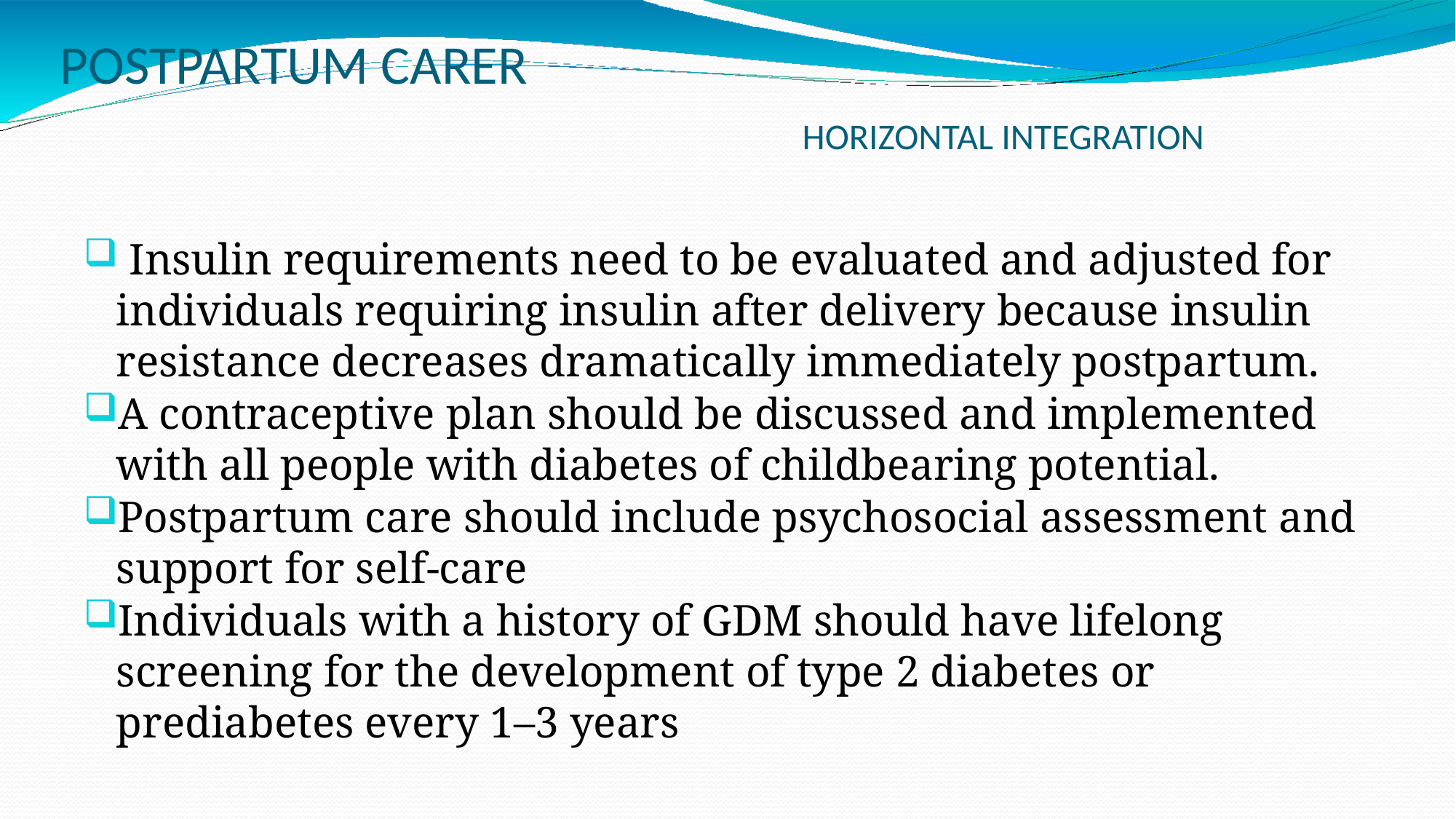

# POSTPARTUM CARER HORIZONTAL INTEGRATION
 Insulin requirements need to be evaluated and adjusted for individuals requiring insulin after delivery because insulin resistance decreases dramatically immediately postpartum.
A contraceptive plan should be discussed and implemented with all people with diabetes of childbearing potential.
Postpartum care should include psychosocial assessment and support for self-care
Individuals with a history of GDM should have lifelong screening for the development of type 2 diabetes or prediabetes every 1–3 years